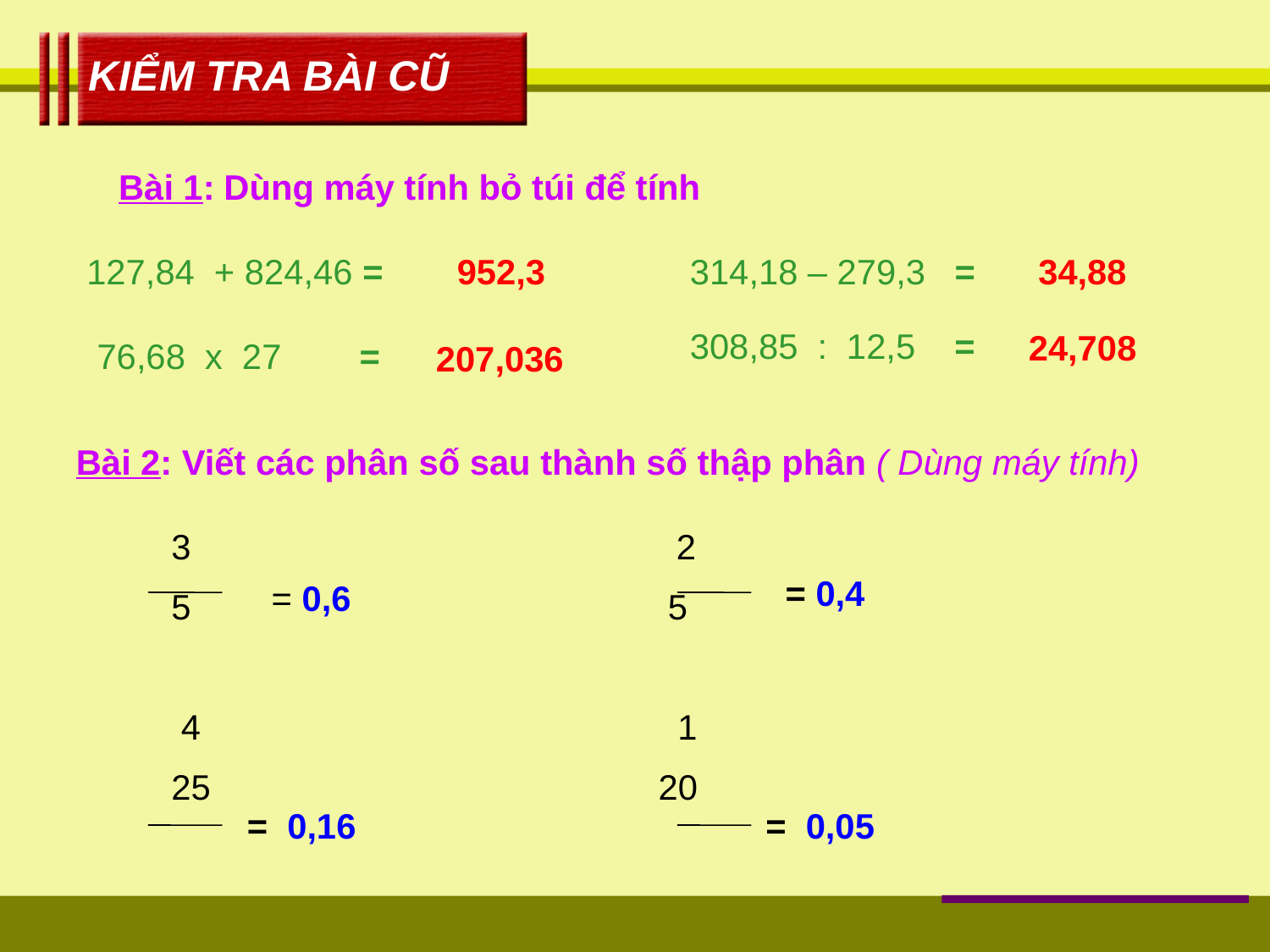

KIỂM TRA BÀI CŨ
Bài 1: Dùng máy tính bỏ túi để tính
127,84  + 824,46 =
952,3
314,18 – 279,3   =
 34,88
308,85  :  12,5    =
76,68  x  27        =
24,708
207,036
Bài 2: Viết các phân số sau thành số thập phân ( Dùng máy tính)
                                               2
5                                                 5

 4                                                 1
25                                              20
  = 0,6
 = 0,4

=  0,16
=  0,05